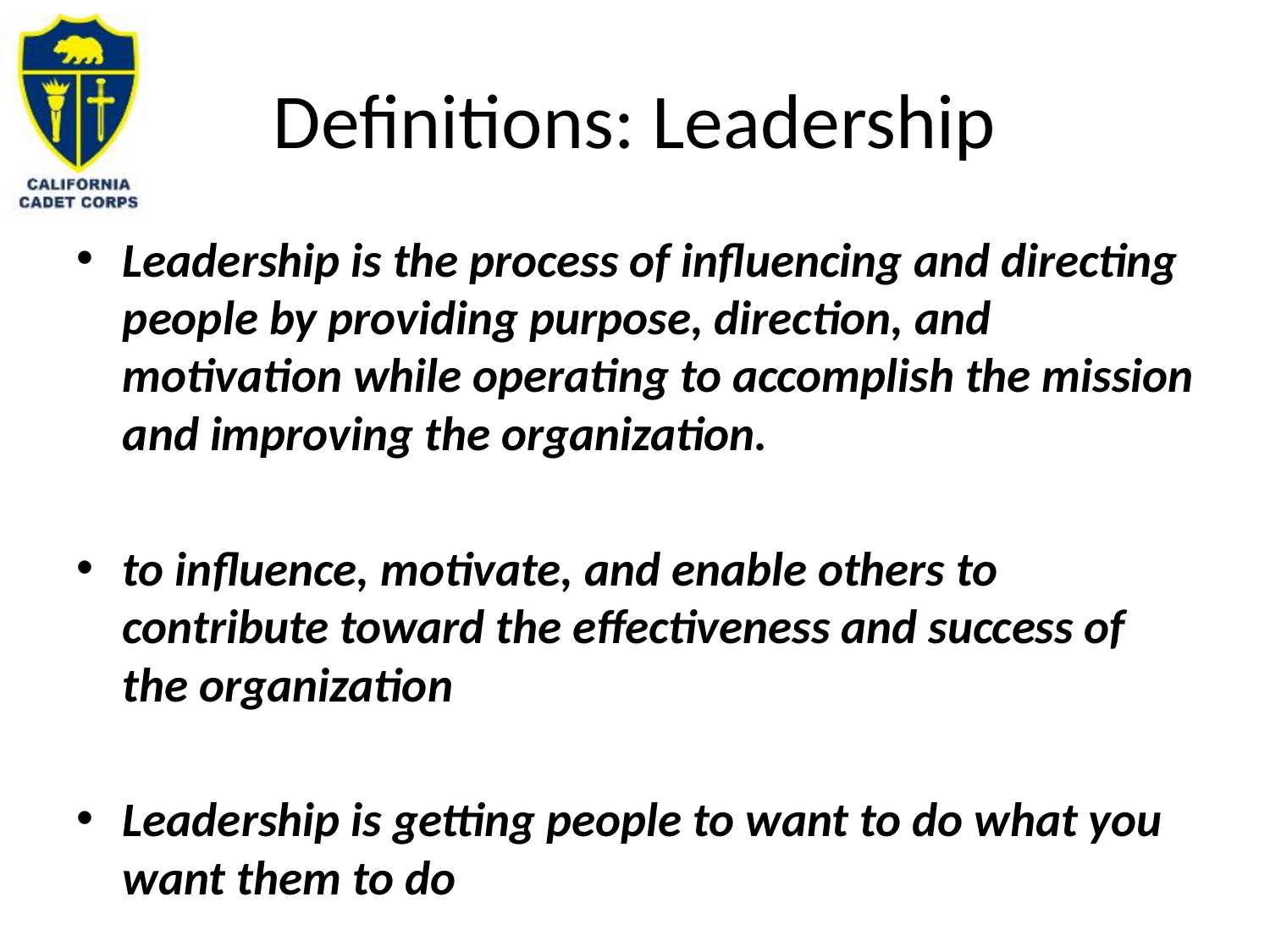

# Definitions: Leadership
Leadership is the process of influencing and directing people by providing purpose, direction, and motivation while operating to accomplish the mission and improving the organization.

to influence, motivate, and enable others to contribute toward the effectiveness and success of the organization

Leadership is getting people to want to do what you want them to do